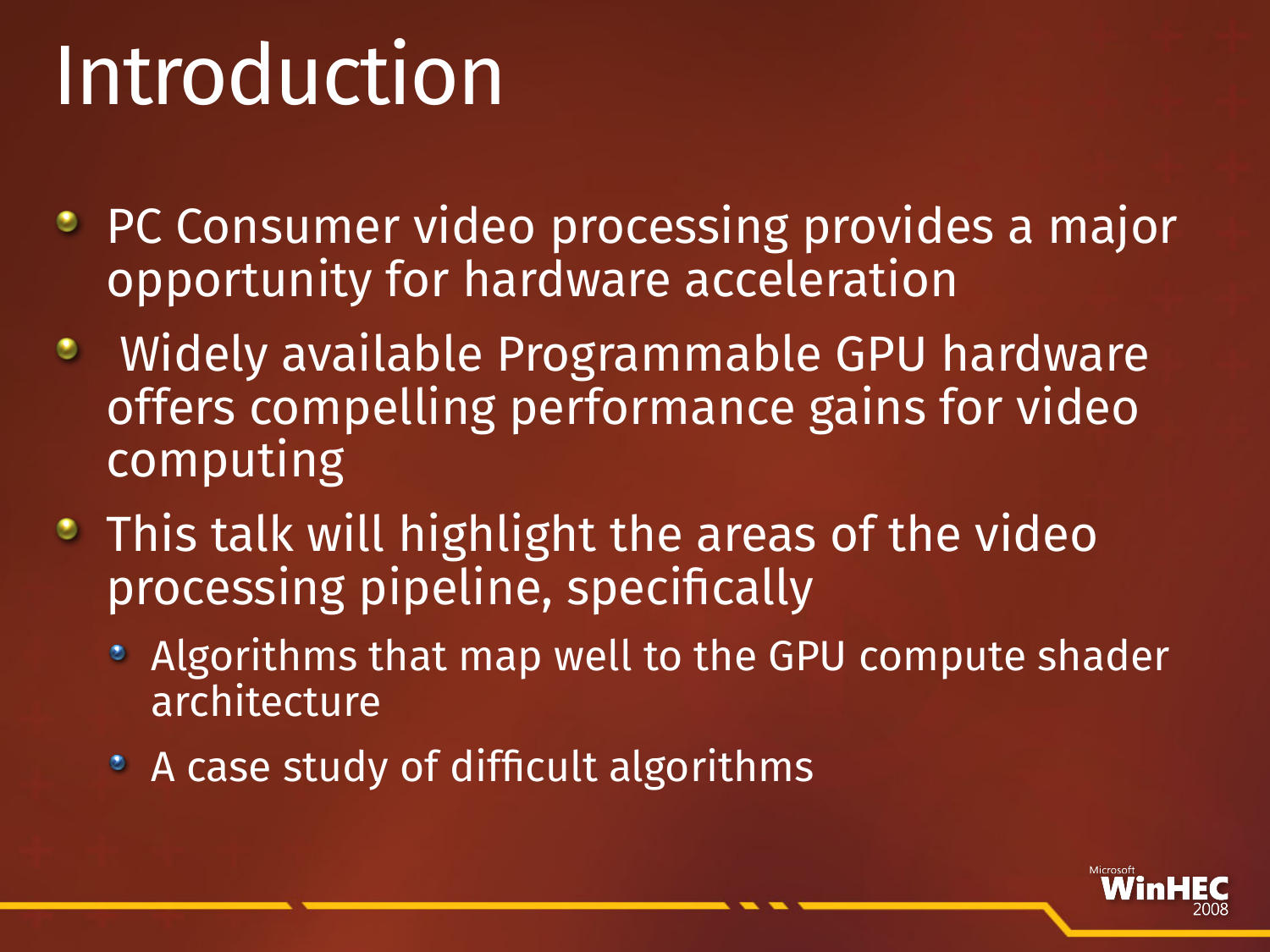

# Introduction
PC Consumer video processing provides a major opportunity for hardware acceleration
 Widely available Programmable GPU hardware offers compelling performance gains for video computing
This talk will highlight the areas of the video processing pipeline, specifically
Algorithms that map well to the GPU compute shader architecture
A case study of difficult algorithms